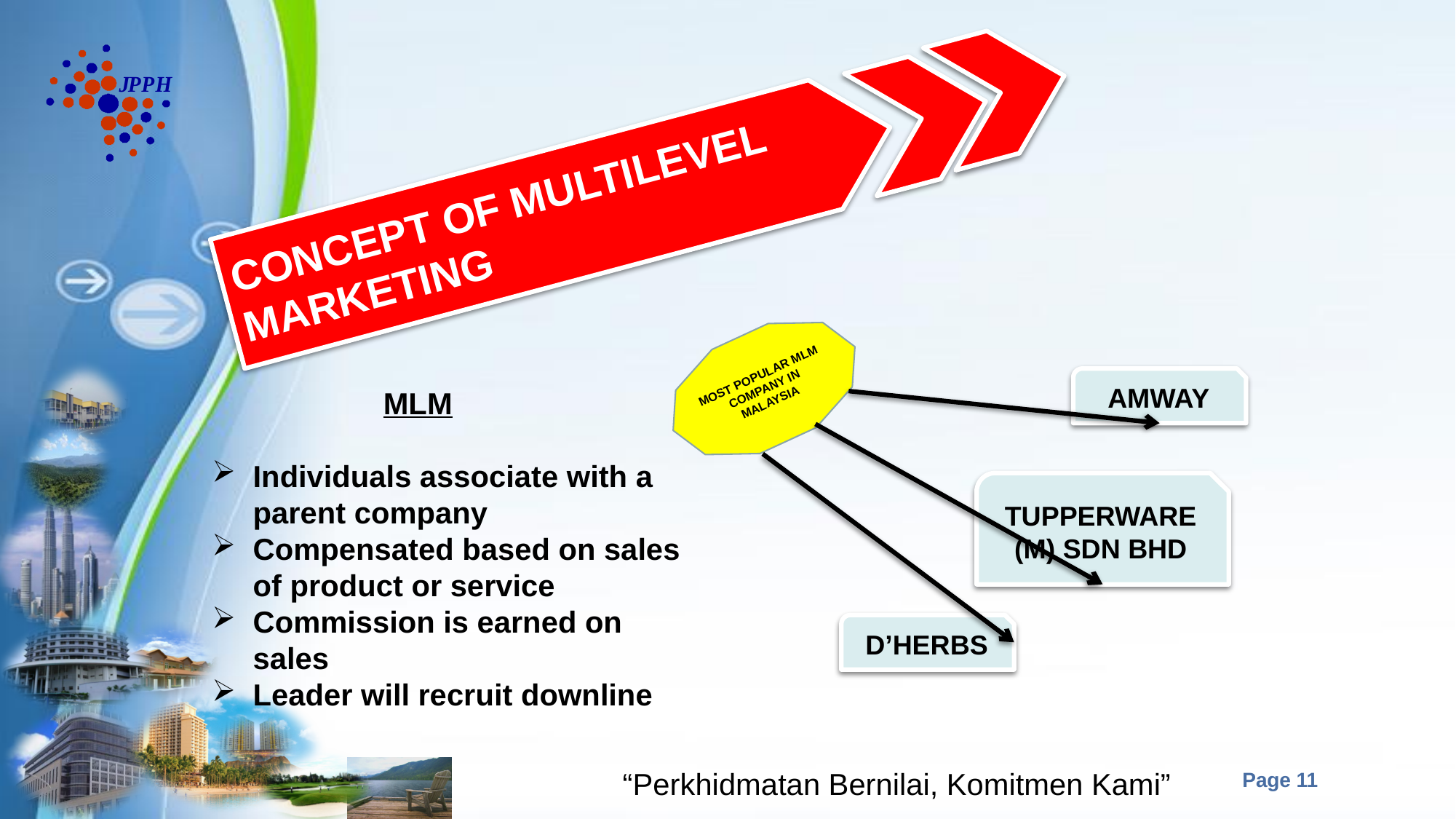

CONCEPT OF MULTILEVEL MARKETING

MOST POPULAR MLM COMPANY IN MALAYSIA
AMWAY
                           MLM

Individuals associate with a parent company
Compensated based on sales of product or service
Commission is earned on sales
Leader will recruit downline
TUPPERWARE (M) SDN BHD
D’HERBS